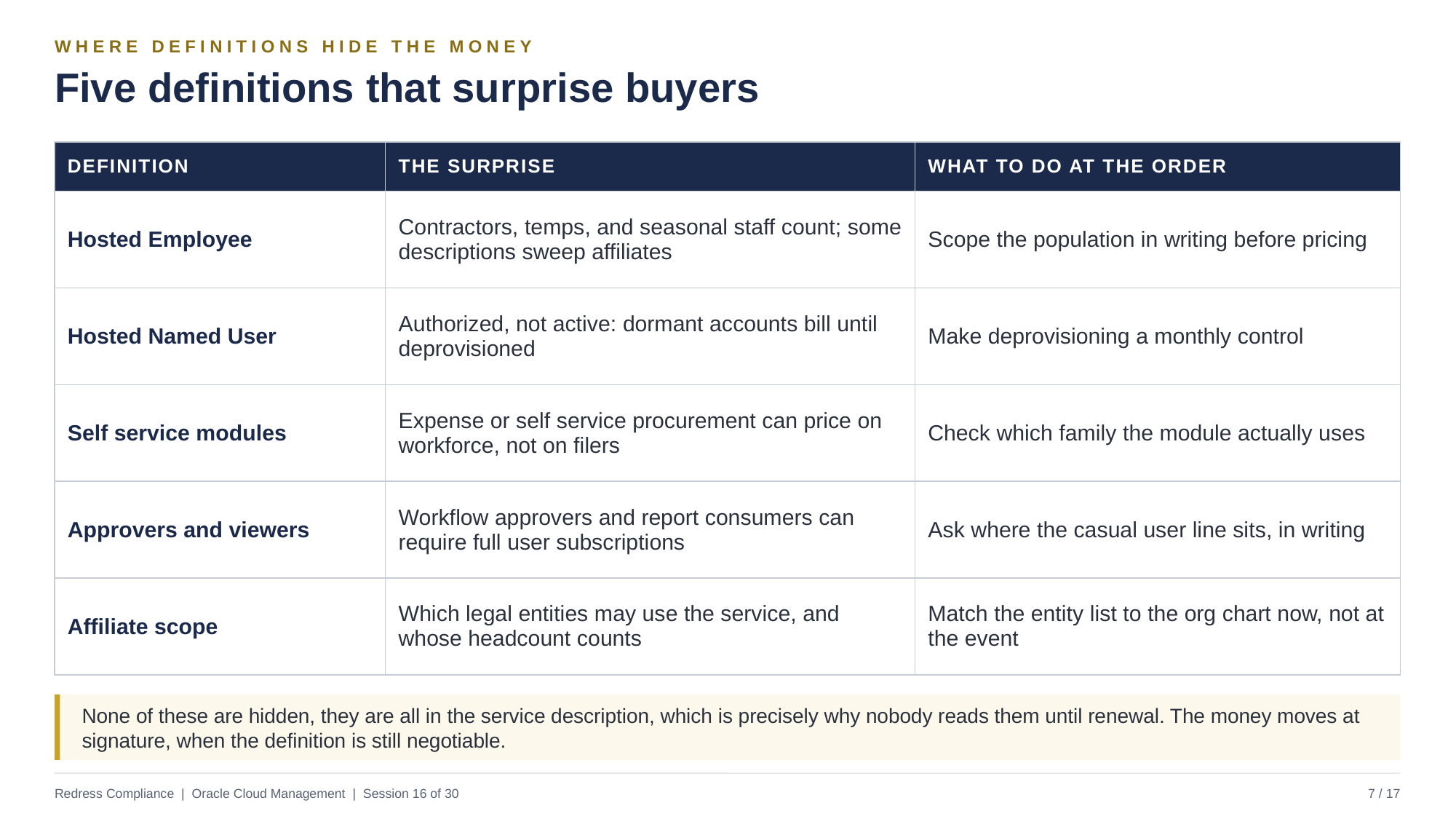

WHERE DEFINITIONS HIDE THE MONEY
Five definitions that surprise buyers
| DEFINITION | THE SURPRISE | WHAT TO DO AT THE ORDER |
| --- | --- | --- |
| Hosted Employee | Contractors, temps, and seasonal staff count; some descriptions sweep affiliates | Scope the population in writing before pricing |
| Hosted Named User | Authorized, not active: dormant accounts bill until deprovisioned | Make deprovisioning a monthly control |
| Self service modules | Expense or self service procurement can price on workforce, not on filers | Check which family the module actually uses |
| Approvers and viewers | Workflow approvers and report consumers can require full user subscriptions | Ask where the casual user line sits, in writing |
| Affiliate scope | Which legal entities may use the service, and whose headcount counts | Match the entity list to the org chart now, not at the event |

None of these are hidden, they are all in the service description, which is precisely why nobody reads them until renewal. The money moves at signature, when the definition is still negotiable.

Redress Compliance  |  Oracle Cloud Management  |  Session 16 of 30
7 / 17